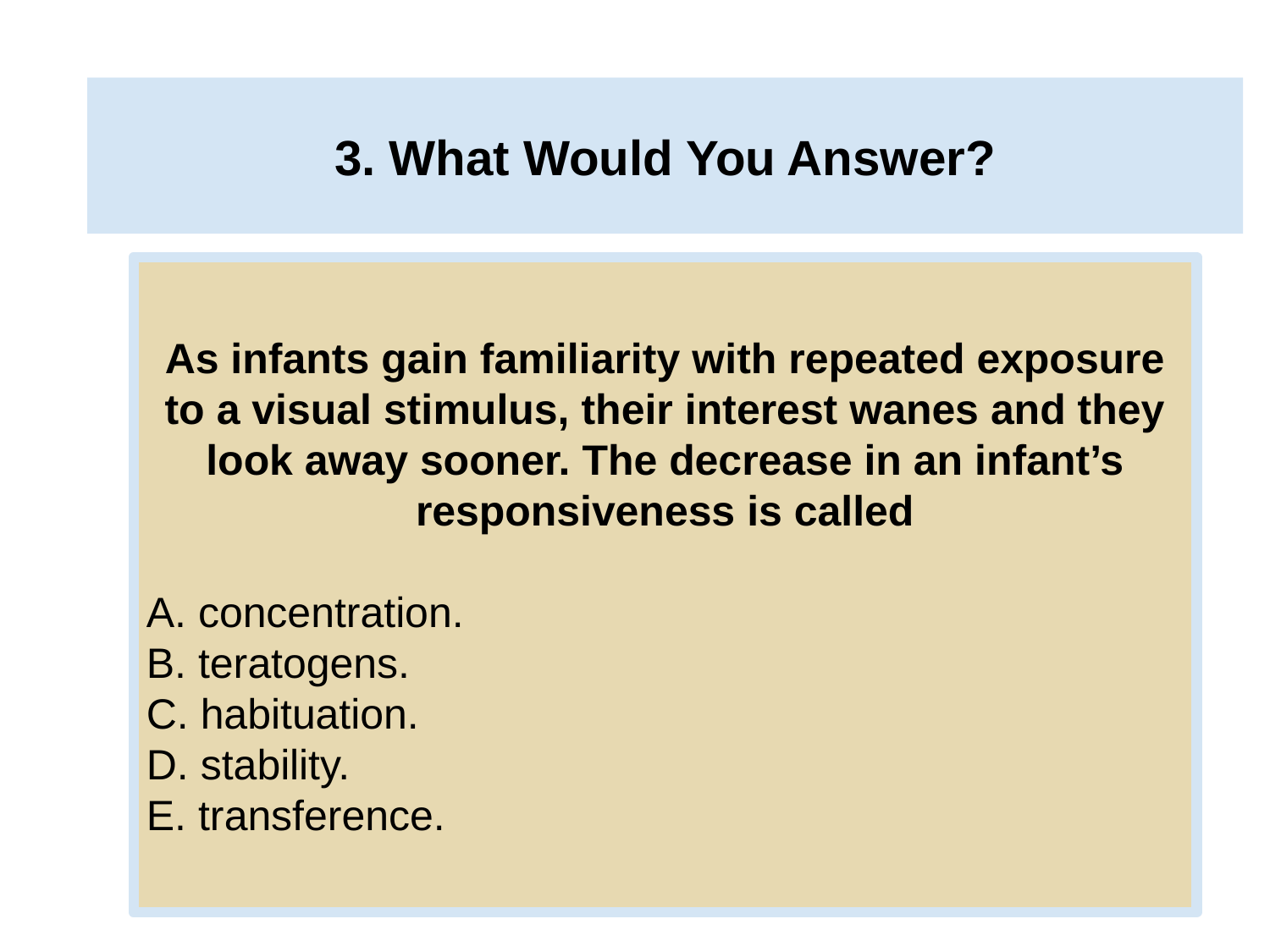

# 3. What Would You Answer?
As infants gain familiarity with repeated exposure to a visual stimulus, their interest wanes and they look away sooner. The decrease in an infant’s responsiveness is called

A. concentration.
B. teratogens.
C. habituation.
D. stability.
E. transference.